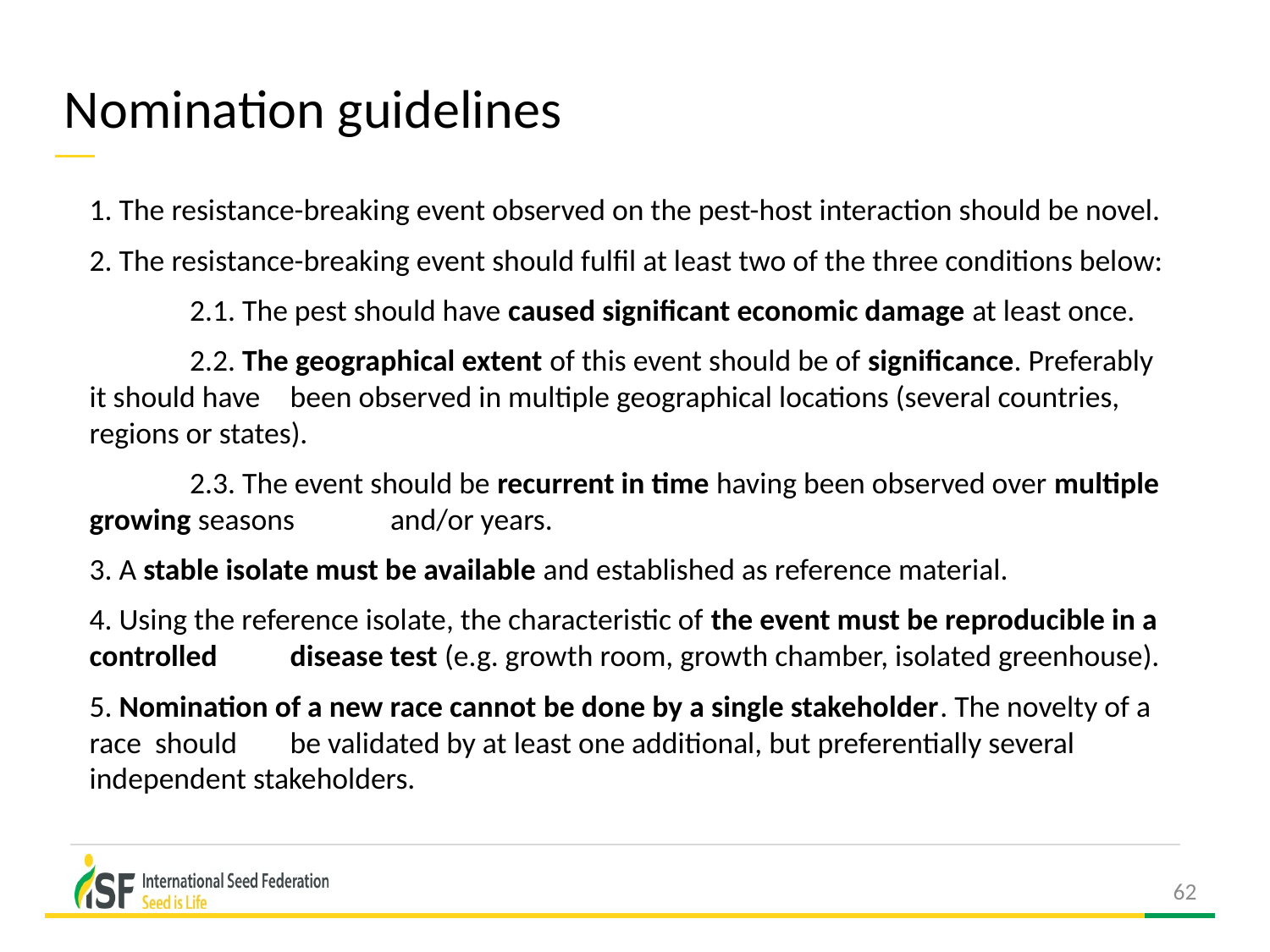

# Nomination guidelines
1. The resistance-breaking event observed on the pest-host interaction should be novel.
2. The resistance-breaking event should fulfil at least two of the three conditions below:
	2.1. The pest should have caused significant economic damage at least once.
	2.2. The geographical extent of this event should be of significance. Preferably it should have 		been observed in multiple geographical locations (several countries, regions or states).
	2.3. The event should be recurrent in time having been observed over multiple growing seasons 		and/or years.
3. A stable isolate must be available and established as reference material.
4. Using the reference isolate, the characteristic of the event must be reproducible in a controlled 	disease test (e.g. growth room, growth chamber, isolated greenhouse).
5. Nomination of a new race cannot be done by a single stakeholder. The novelty of a race  should 	be validated by at least one additional, but preferentially several independent stakeholders.

62